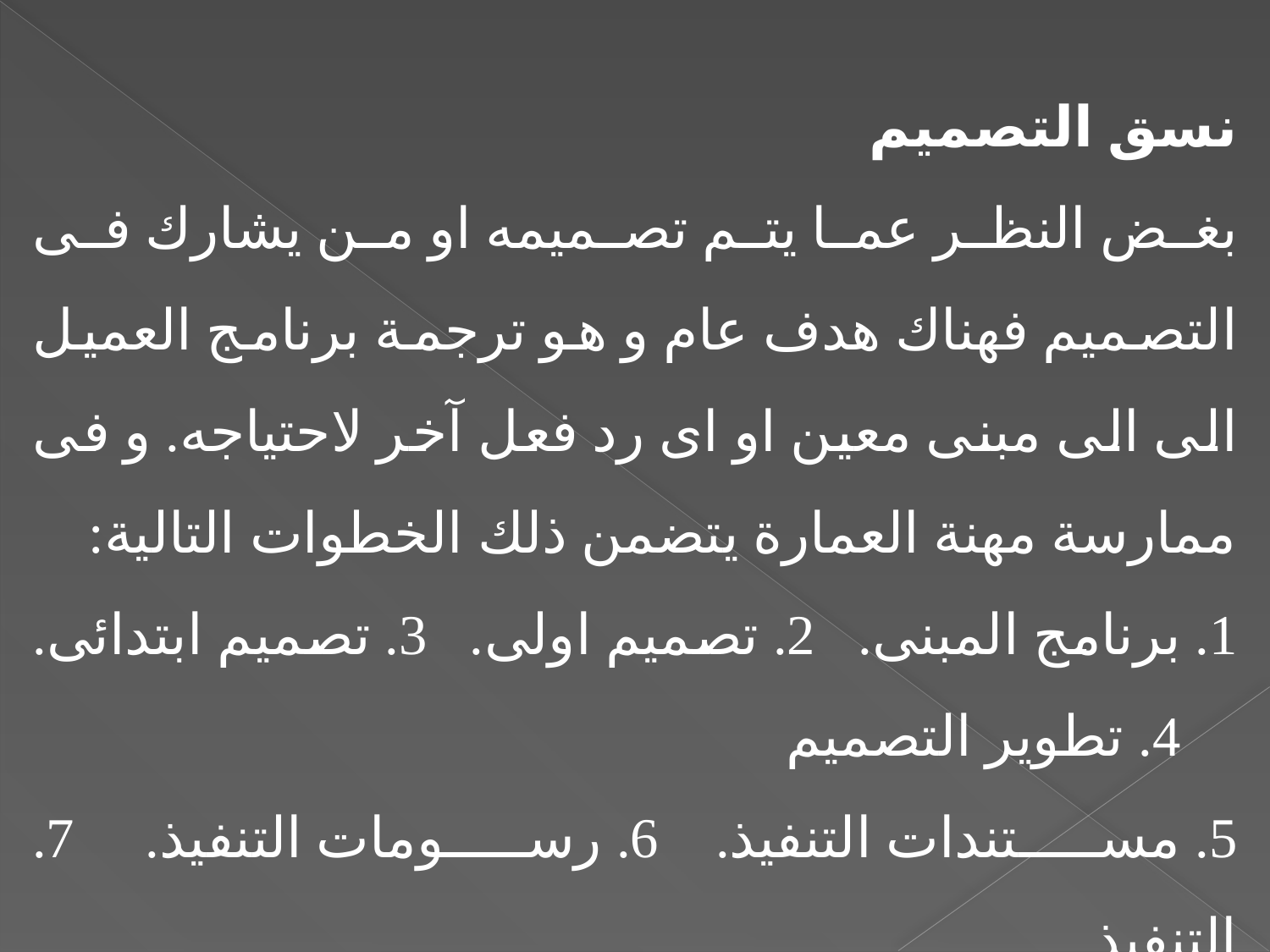

نسق التصميم
بغض النظر عما يتم تصميمه او من يشارك فى التصميم فهناك هدف عام و هو ترجمة برنامج العميل الى الى مبنى معين او اى رد فعل آخر لاحتياجه. و فى ممارسة مهنة العمارة يتضمن ذلك الخطوات التالية:
1. برنامج المبنى.   2. تصميم اولى.   3. تصميم ابتدائى.     4. تطوير التصميم
5. مستندات التنفيذ.    6. رسومات التنفيذ.     7. التنفيذ.